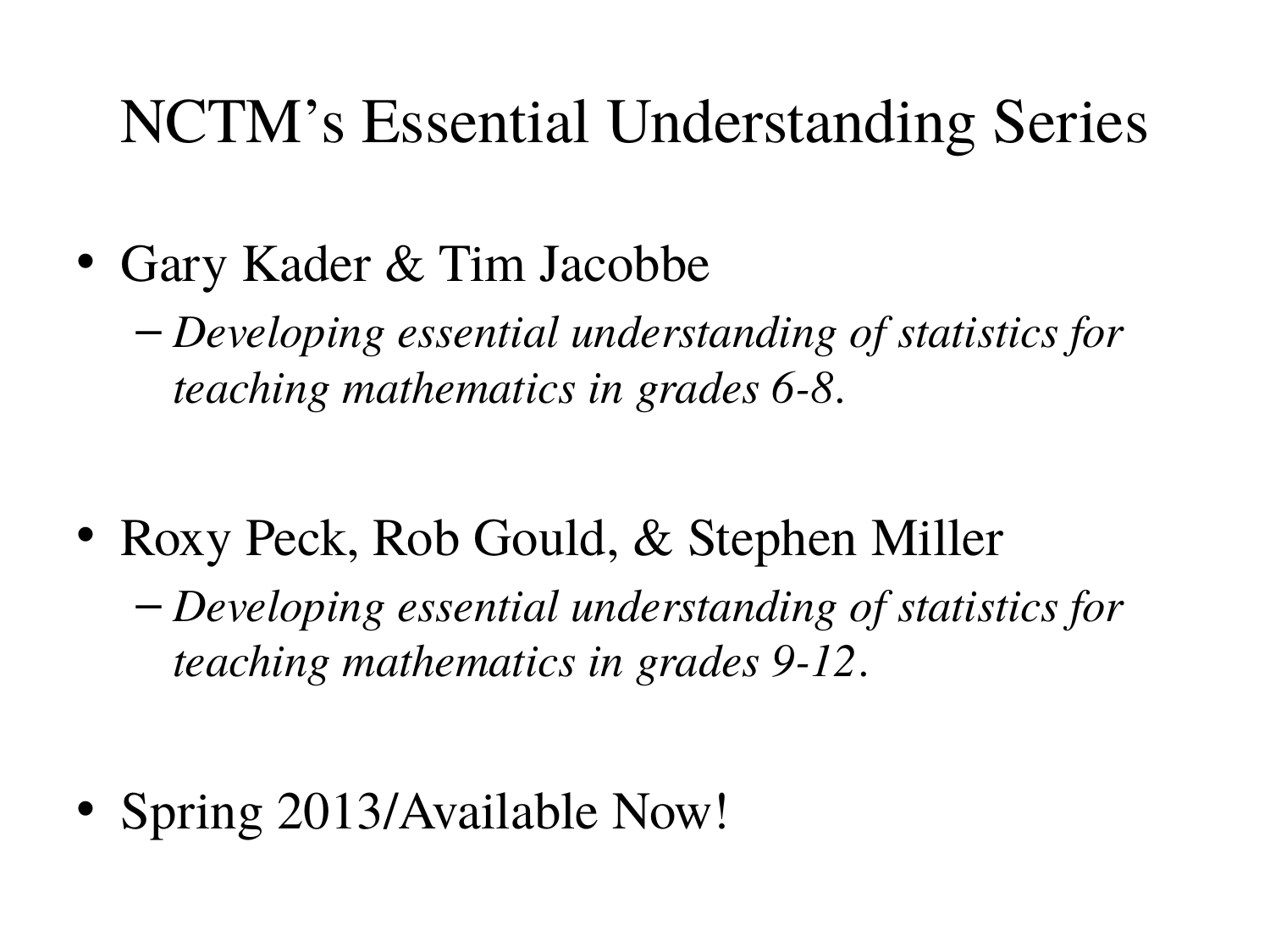

# NCTM’s Essential Understanding Series
Gary Kader & Tim Jacobbe
Developing essential understanding of statistics for teaching mathematics in grades 6-8.

Roxy Peck, Rob Gould, & Stephen Miller
Developing essential understanding of statistics for teaching mathematics in grades 9-12.

Spring 2013/Available Now!